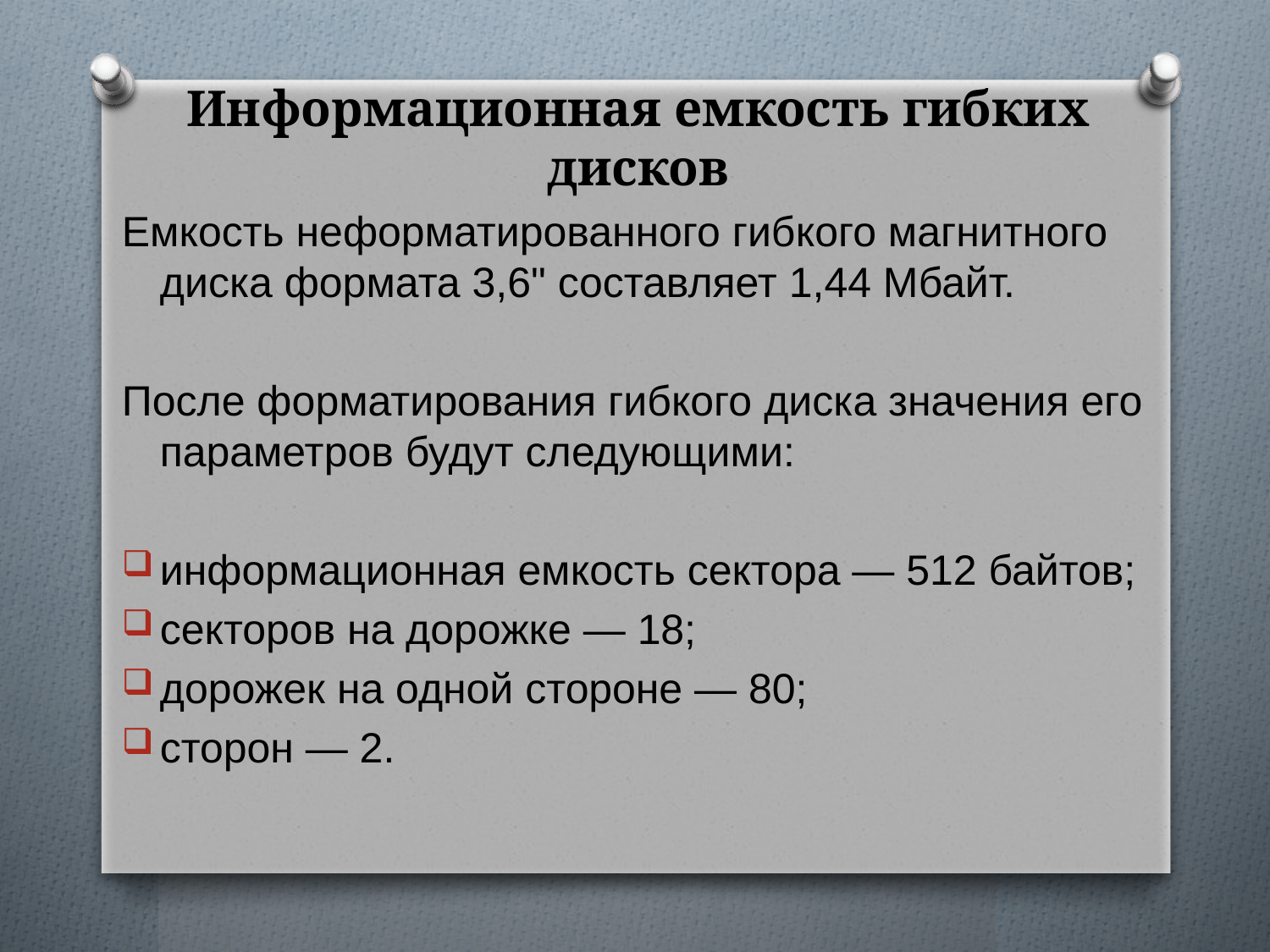

# Информационная емкость гибких дисков
Емкость неформатированного гибкого магнитного диска формата 3,6" составляет 1,44 Мбайт.

После форматирования гибкого диска значения его параметров будут следующими:

информационная емкость сектора — 512 байтов;
секторов на дорожке — 18;
дорожек на одной стороне — 80;
сторон — 2.